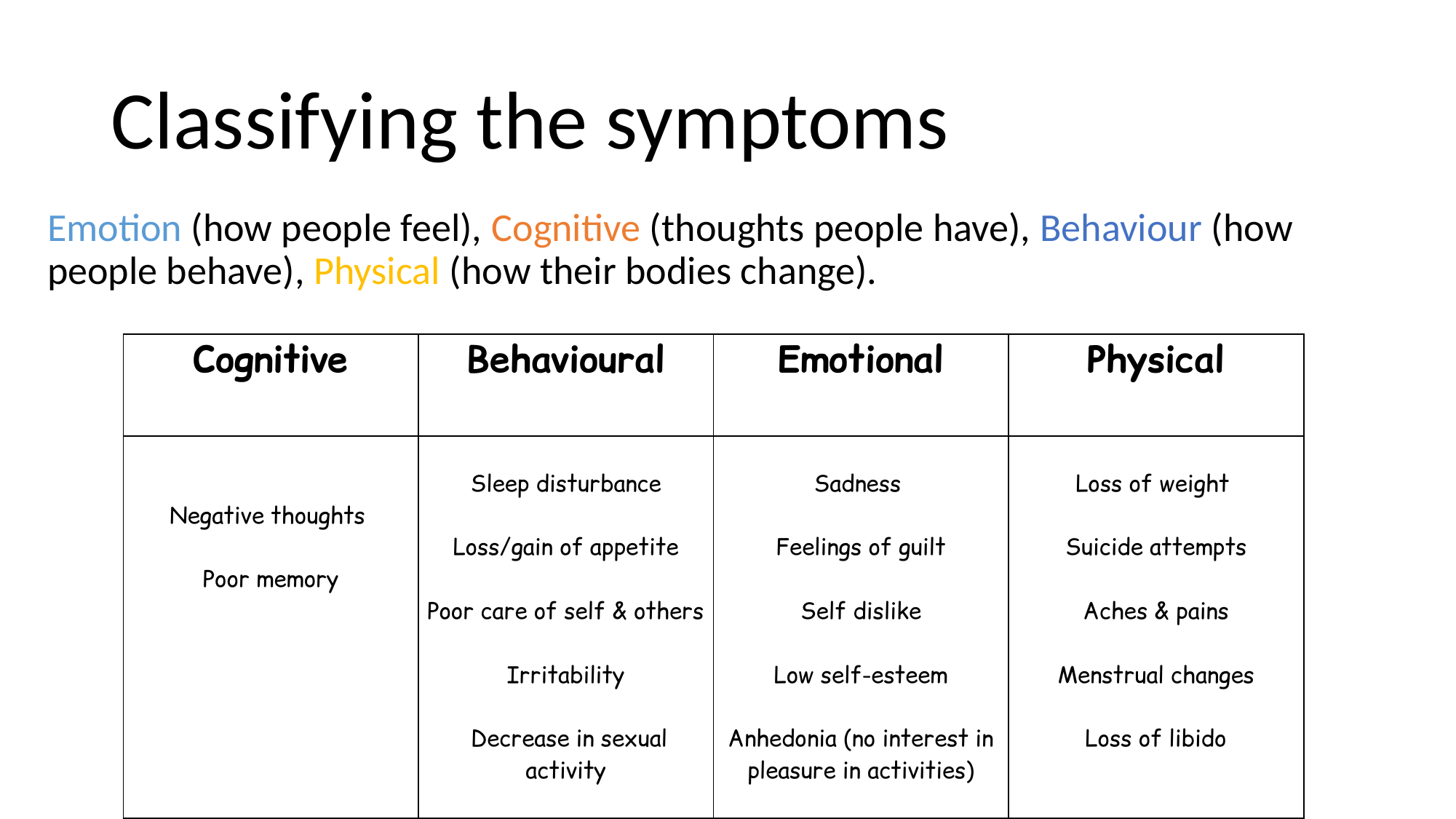

# Classifying the symptoms
Emotion (how people feel), Cognitive (thoughts people have), Behaviour (how people behave), Physical (how their bodies change).

| Cognitive | Behavioural | Emotional | Physical |
| --- | --- | --- | --- |
| Negative thoughts   Poor memory | Sleep disturbance Loss/gain of appetite Poor care of self & others Irritability  Decrease in sexual activity | Sadness  Feelings of guilt   Self dislike Low self-esteem Anhedonia (no interest in pleasure in activities) | Loss of weight  Suicide attempts Aches & pains Menstrual changes Loss of libido |